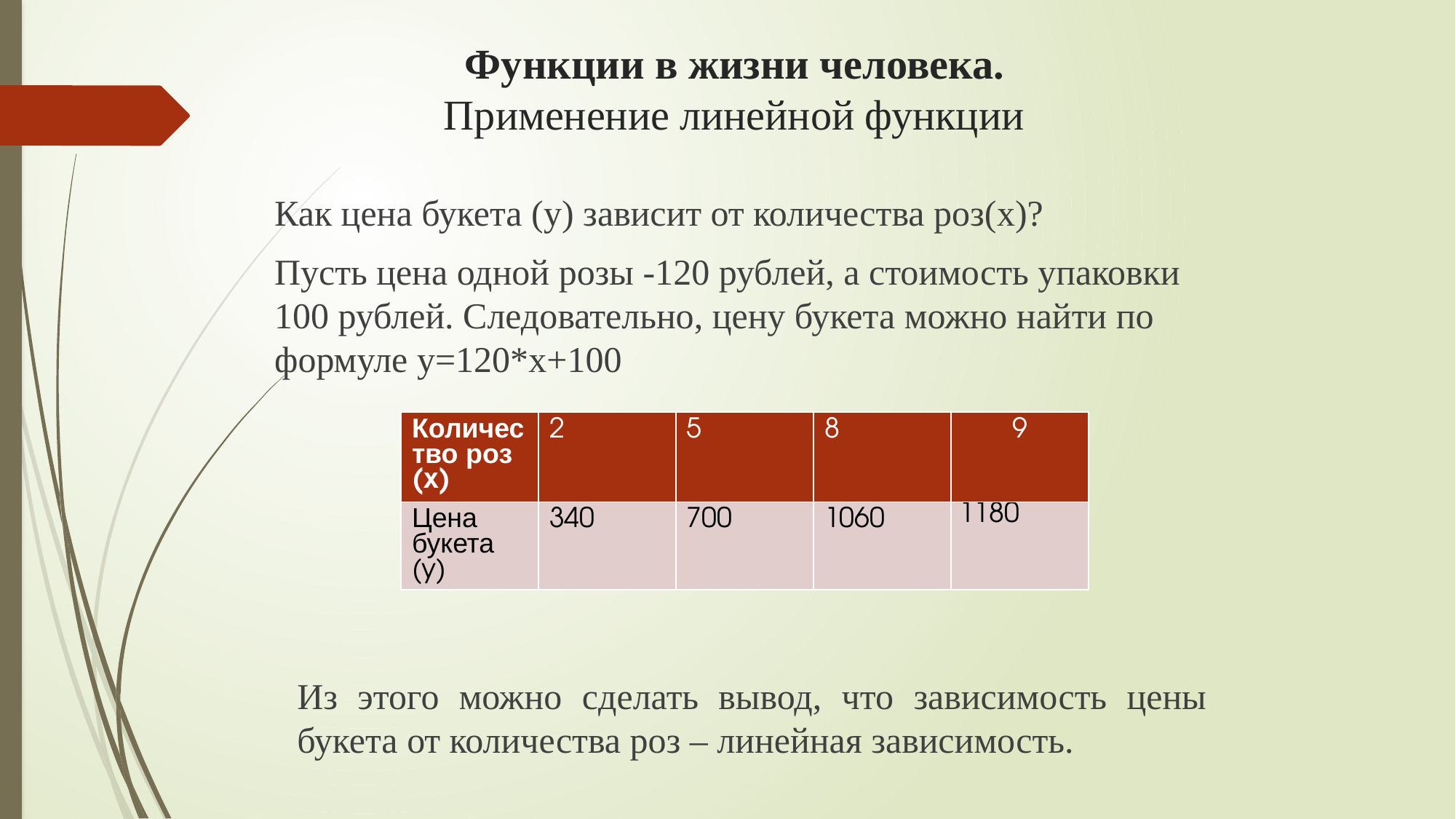

# Функции в жизни человека. Применение линейной функции
Как цена букета (y) зависит от количества роз(x)?
Пусть цена одной розы -120 рублей, а стоимость упаковки 100 рублей. Следовательно, цену букета можно найти по формуле y=120*x+100

| Количество роз (x) | 2 | 5 | 8 | 9 |
| --- | --- | --- | --- | --- |
| Цена букета (y) | 340 | 700 | 1060 | 1180 |
Из этого можно сделать вывод, что зависимость цены букета от количества роз – линейная зависимость.